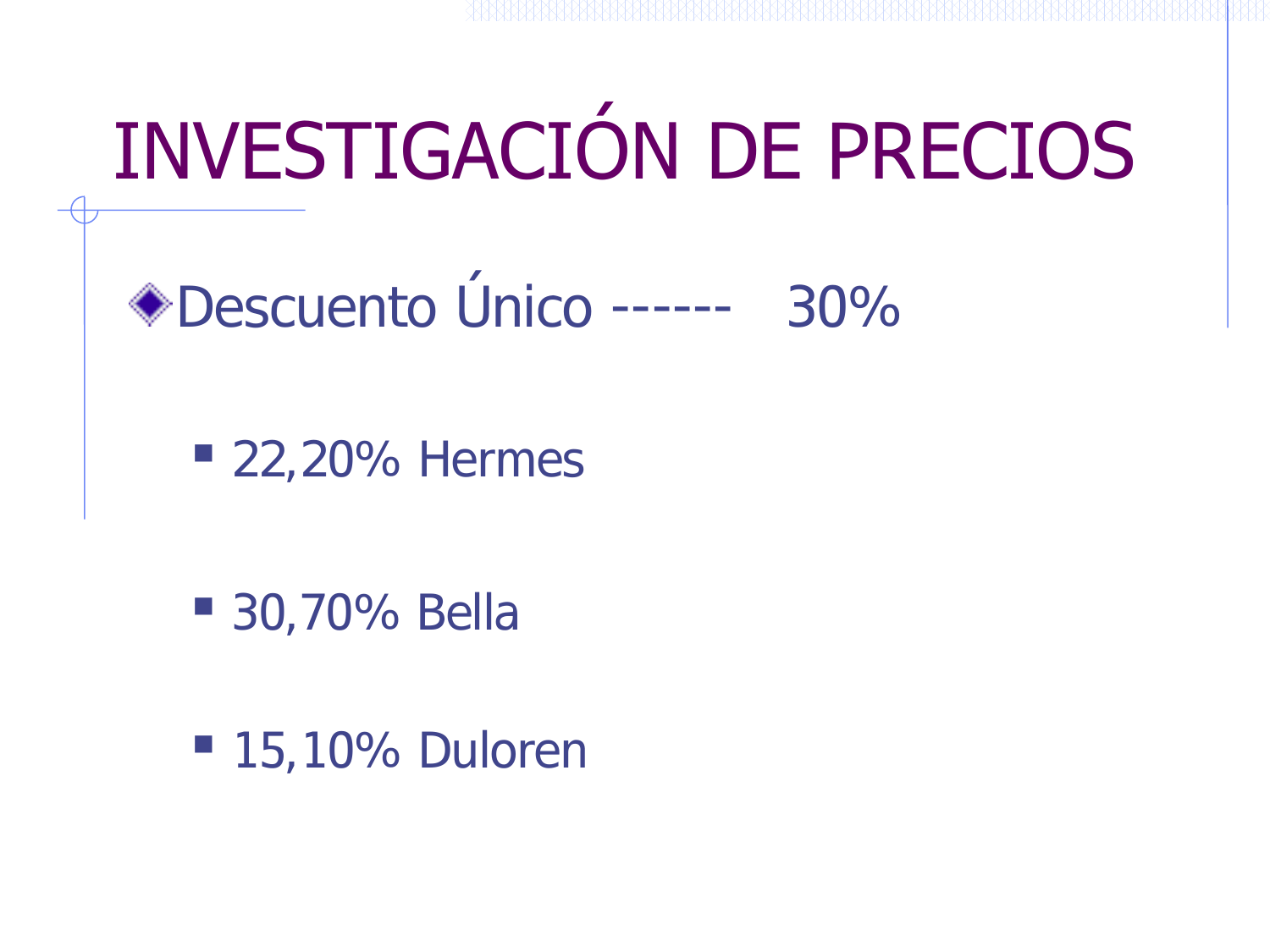

# INVESTIGACIÓN DE PRECIOS
Descuento Único ------   30%

22,20% Hermes

30,70% Bella

15,10% Duloren